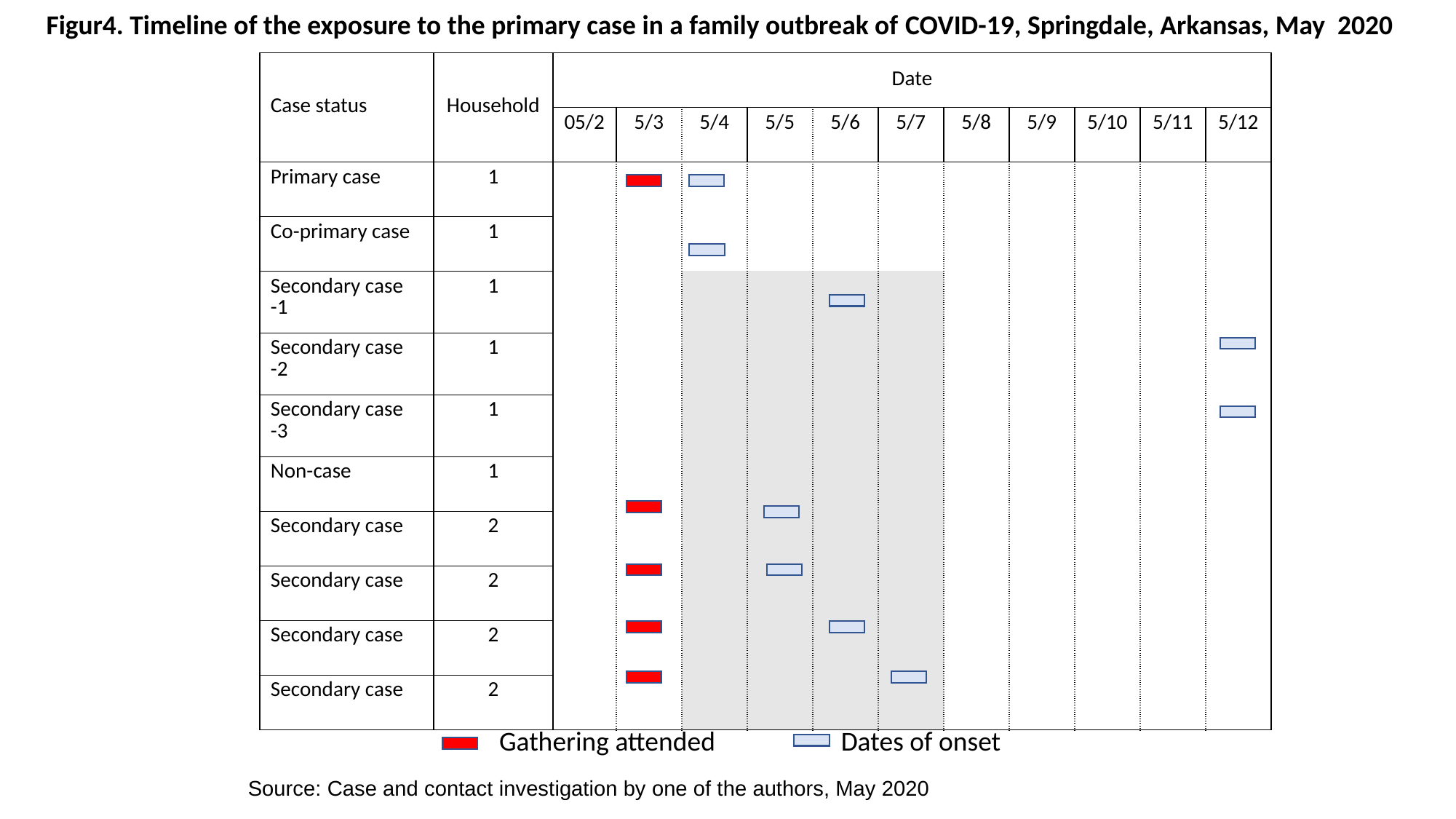

Figur4. Timeline of the exposure to the primary case in a family outbreak of COVID-19, Springdale, Arkansas, May  2020
| Case status | Household | Date |  |  |  |  |  |  |  |  |  |  |
| --- | --- | --- | --- | --- | --- | --- | --- | --- | --- | --- | --- | --- |
| Casos | Vivienda | 05/2 | 5/3 | 5/4 | 5/5 | 5/6 | 5/7 | 5/8 | 5/9 | 5/10 | 5/11 | 5/12 |
| Primary case | 1 |  |  |  |  |  |  |  |  |  |  |  |
| Co-primary case | 1 |  |  |  |  |  |  |  |  |  |  |  |
| Secondary case -1 | 1 |  |  |  |  |  |  |  |  |  |  |  |
| Secondary case -2 | 1 |  |  |  |  |  |  |  |  |  |  |  |
| Secondary case -3 | 1 |  |  |  |  |  |  |  |  |  |  |  |
| Non-case | 1 |  |  |  |  |  |  |  |  |  |  |  |
| Secondary case | 2 |  |  |  |  |  |  |  |  |  |  |  |
| Secondary case | 2 |  |  |  |  |  |  |  |  |  |  |  |
| Secondary case | 2 |  |  |  |  |  |  |  |  |  |  |  |
| Secondary case | 2 |  |  |  |  |  |  |  |  |  |  |  |

Gathering attended
Dates of onset

Source: Case and contact investigation by one of the authors, May 2020